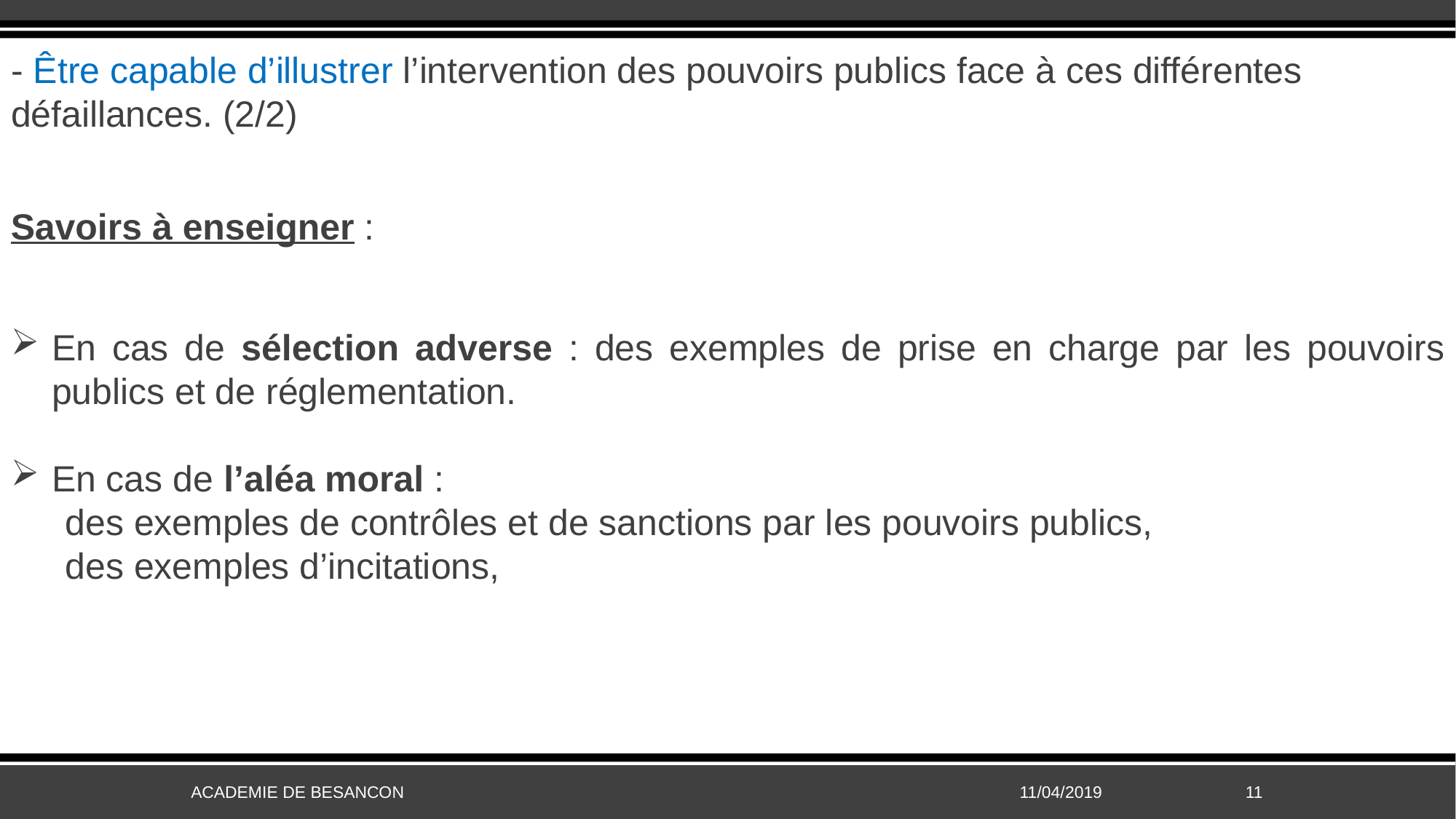

# - Être capable d’illustrer l’intervention des pouvoirs publics face à ces différentes défaillances. (2/2)
Savoirs à enseigner :

En cas de sélection adverse : des exemples de prise en charge par les pouvoirs publics et de réglementation.

En cas de l’aléa moral :
des exemples de contrôles et de sanctions par les pouvoirs publics,
des exemples d’incitations,
ACADEMIE DE BESANCON
11/04/2019
11